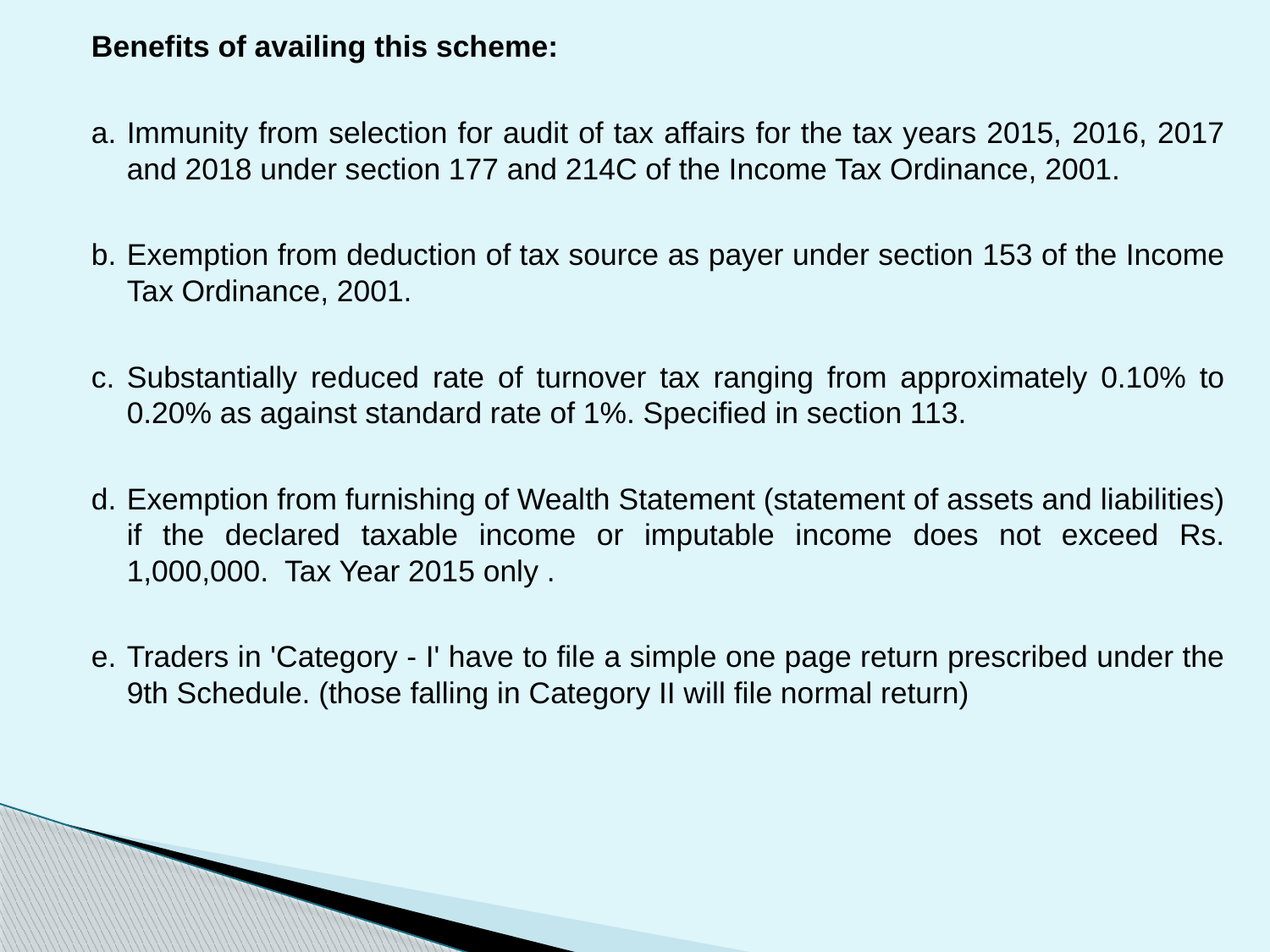

Benefits of availing this scheme:

a.	Immunity from selection for audit of tax affairs for the tax years 2015, 2016, 2017 and 2018 under section 177 and 214C of the Income Tax Ordinance, 2001.

b.	Exemption from deduction of tax source as payer under section 153 of the Income Tax Ordinance, 2001.

c.	Substantially reduced rate of turnover tax ranging from approximately 0.10% to 0.20% as against standard rate of 1%. Specified in section 113.

d.	Exemption from furnishing of Wealth Statement (statement of assets and liabilities) if the declared taxable income or imputable income does not exceed Rs. 1,000,000.  Tax Year 2015 only .

e.	Traders in 'Category - I' have to file a simple one page return prescribed under the 9th Schedule. (those falling in Category II will file normal return)